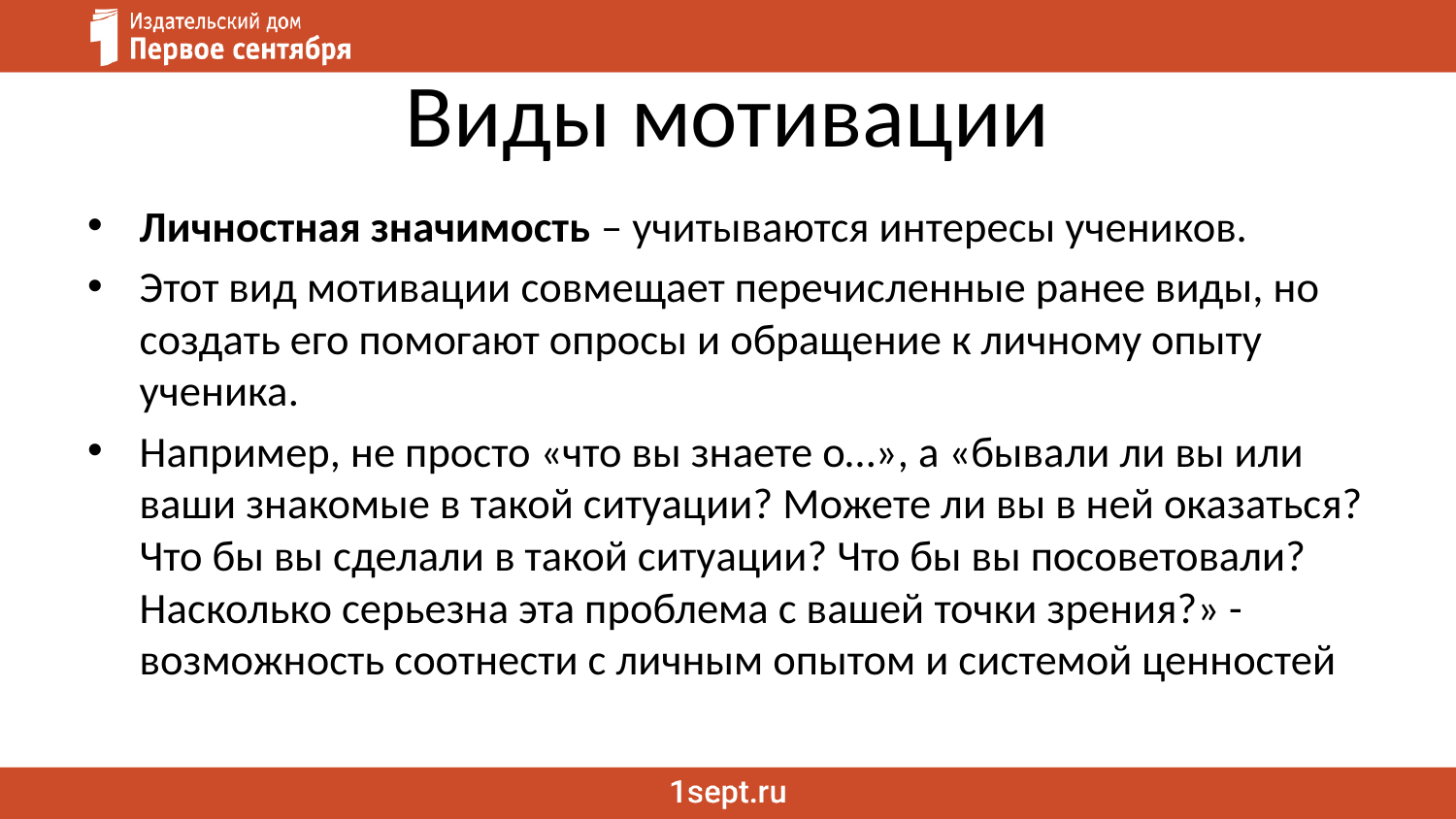

# Виды мотивации
Личностная значимость – учитываются интересы учеников.
Этот вид мотивации совмещает перечисленные ранее виды, но создать его помогают опросы и обращение к личному опыту ученика.
Например, не просто «что вы знаете о…», а «бывали ли вы или ваши знакомые в такой ситуации? Можете ли вы в ней оказаться? Что бы вы сделали в такой ситуации? Что бы вы посоветовали? Насколько серьезна эта проблема с вашей точки зрения?» - возможность соотнести с личным опытом и системой ценностей